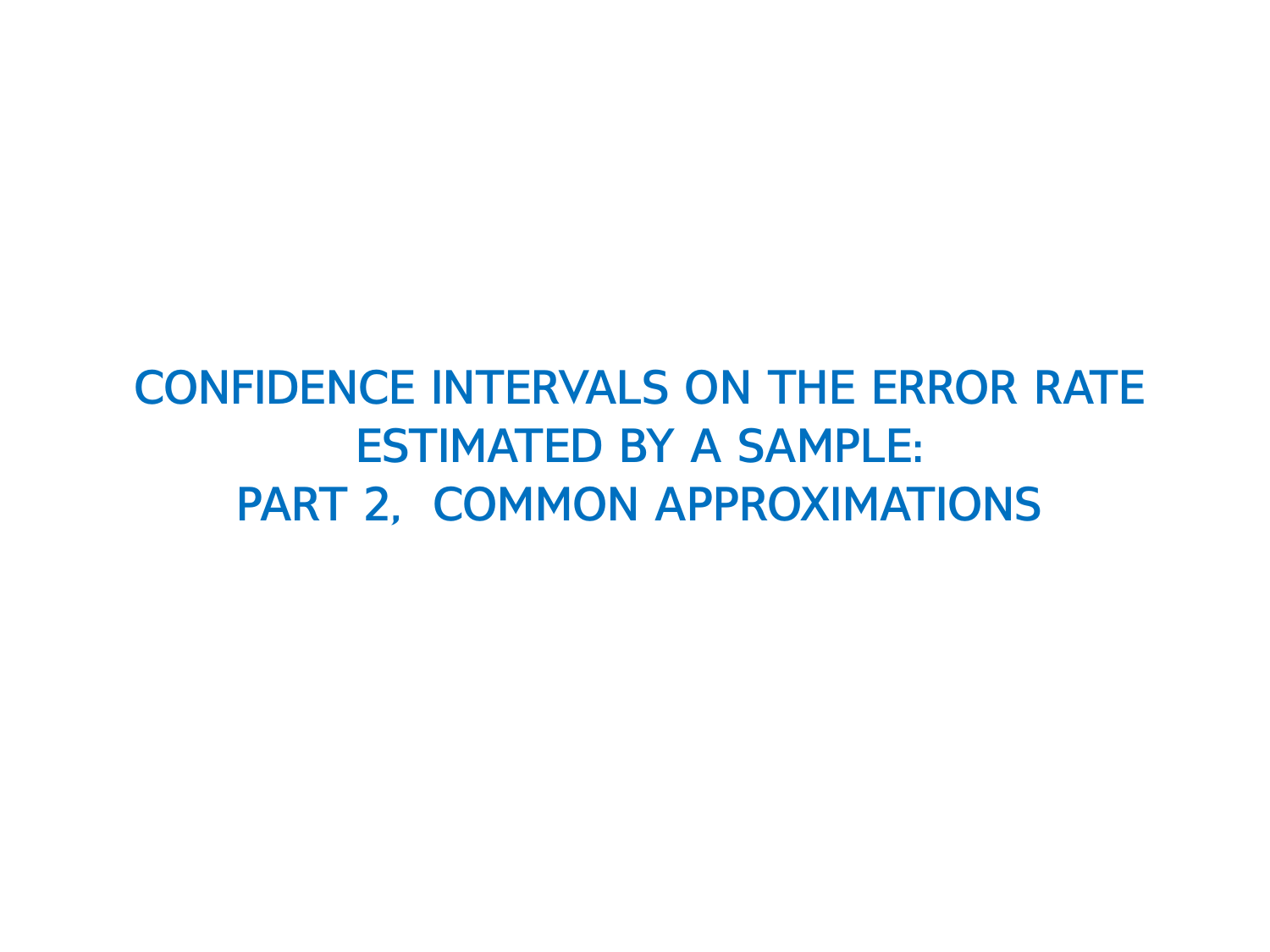

# CONFIDENCE INTERVALS ON THE ERROR RATE ESTIMATED BY A SAMPLE: Part 2,  Common Approximations